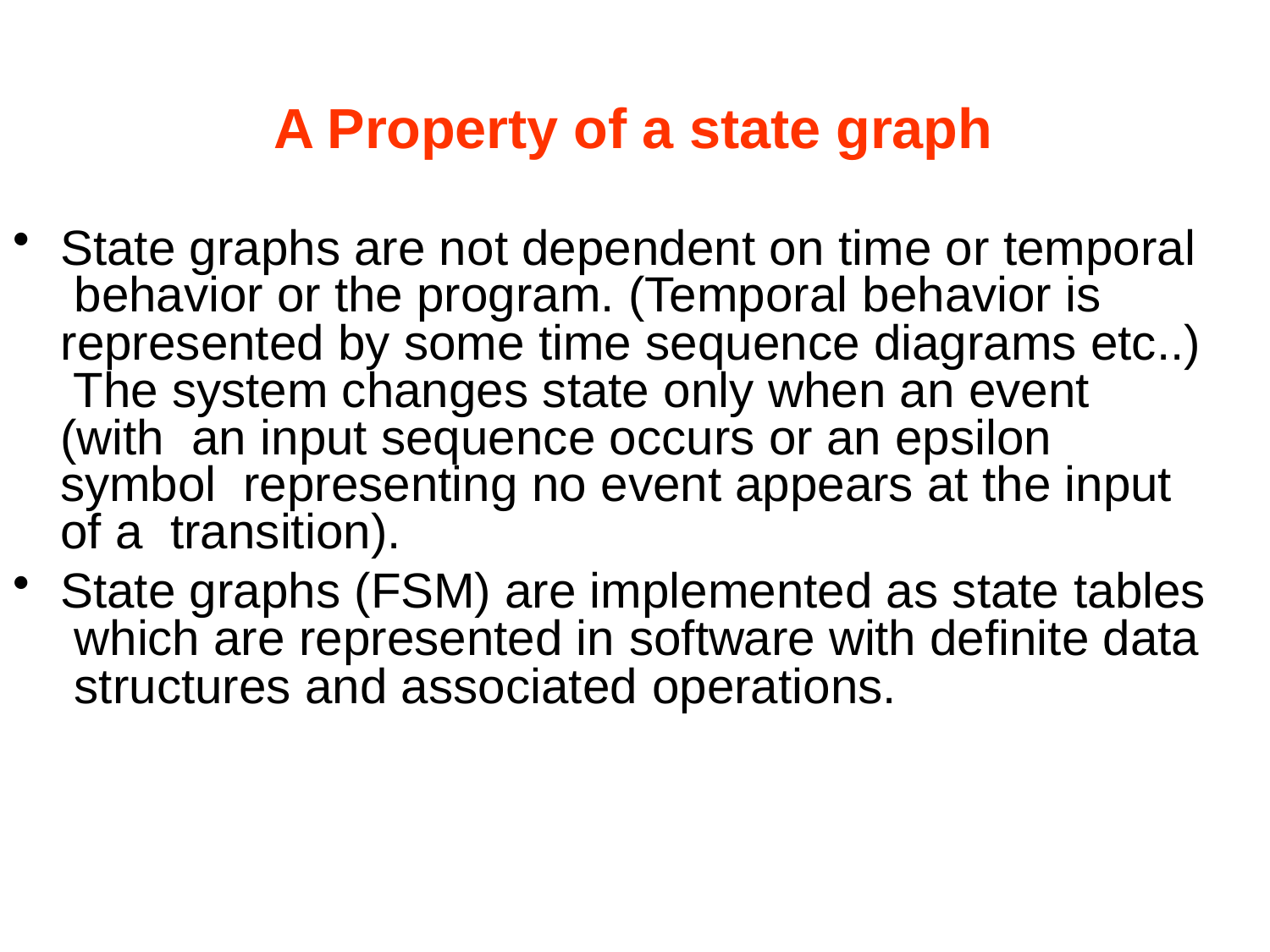

# A Property of a state graph
State graphs are not dependent on time or temporal  behavior or the program. (Temporal behavior is  represented by some time sequence diagrams etc..)  The system changes state only when an event (with  an input sequence occurs or an epsilon symbol  representing no event appears at the input of a  transition).
State graphs (FSM) are implemented as state tables  which are represented in software with definite data  structures and associated operations.